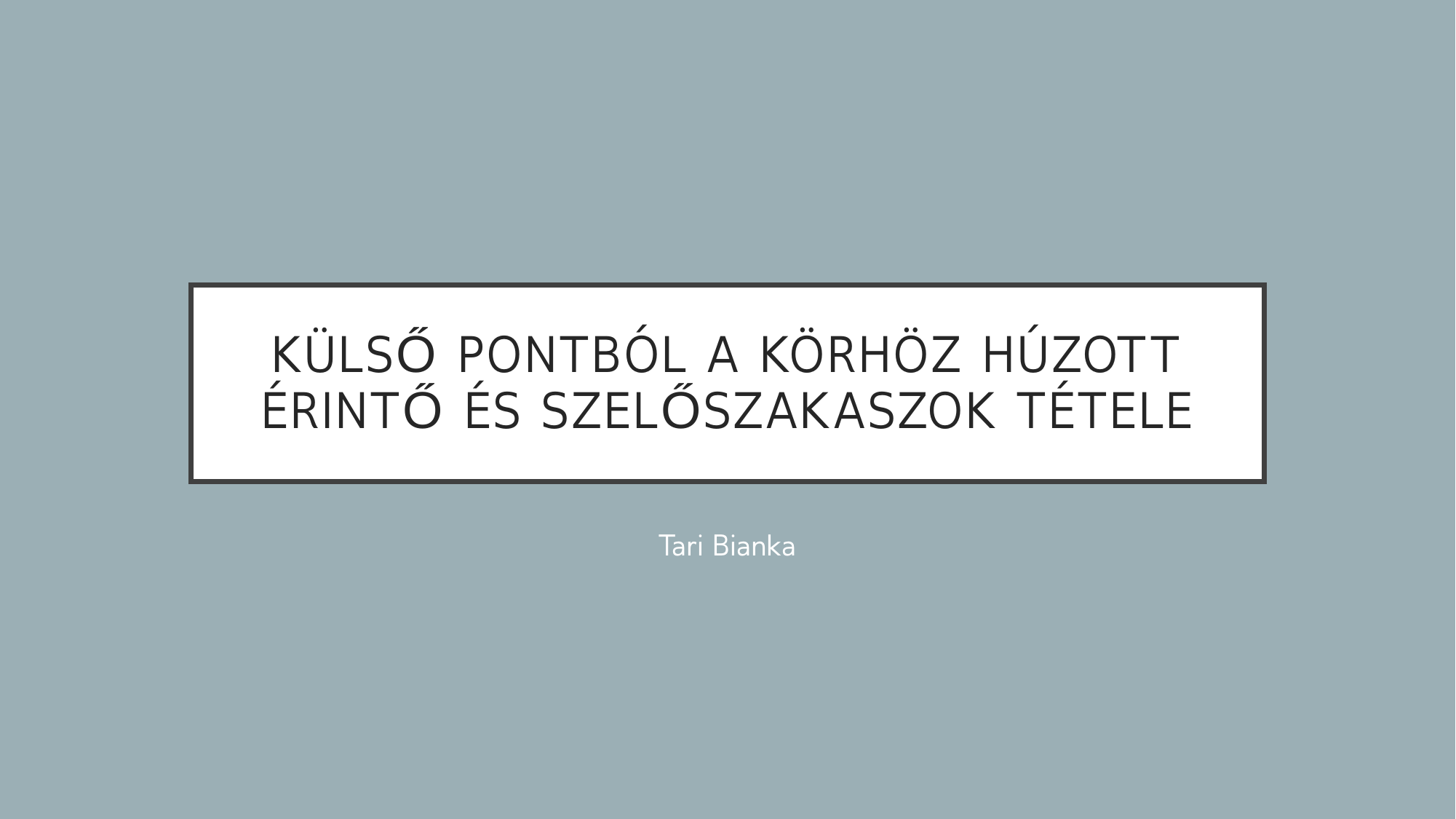

# Külső pontból a körhöz húzott érintő és szelőszakaszok tétele
Tari Bianka